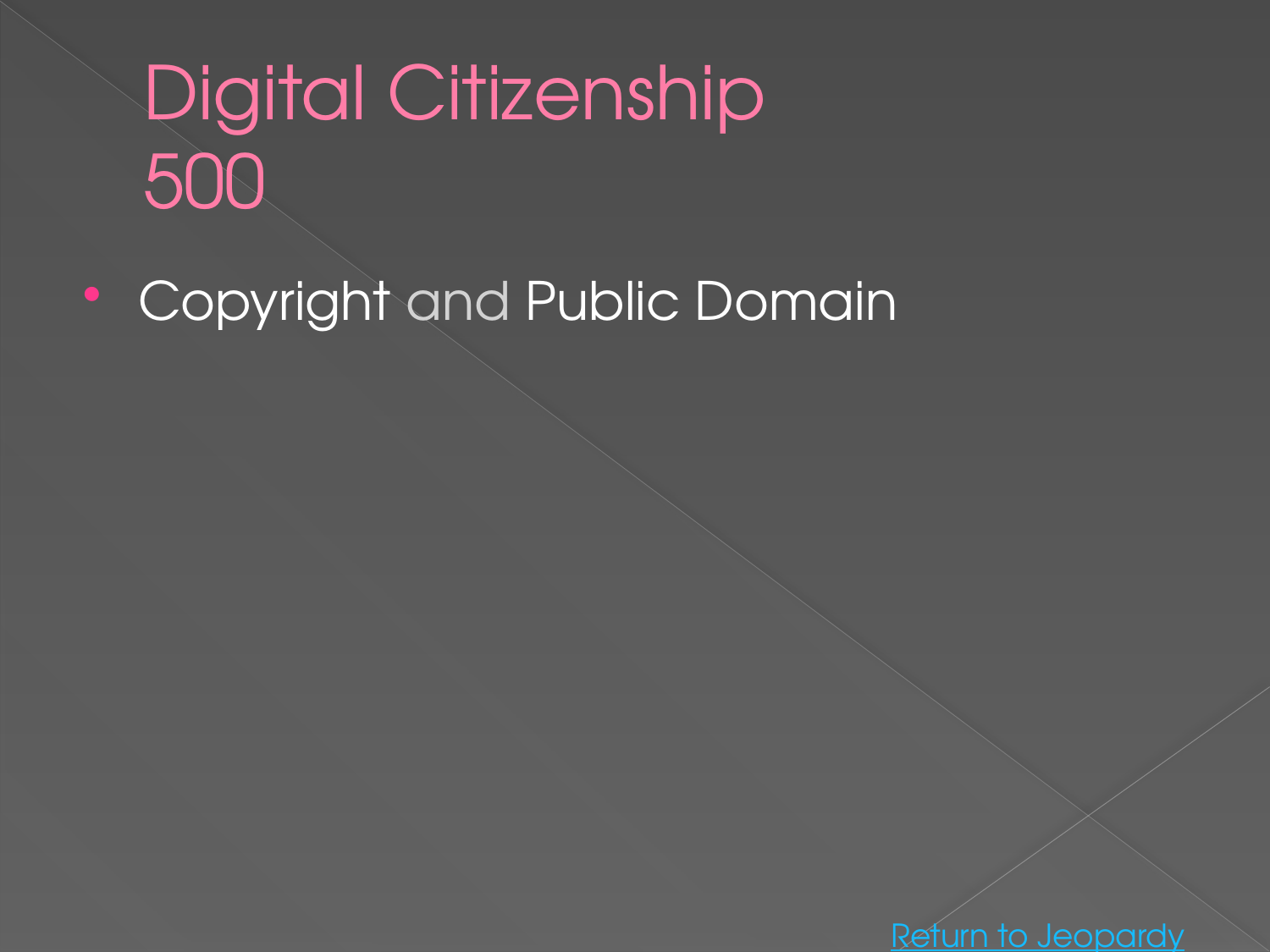

# Digital Citizenship 500
Copyright and Public Domain
Return to Jeopardy